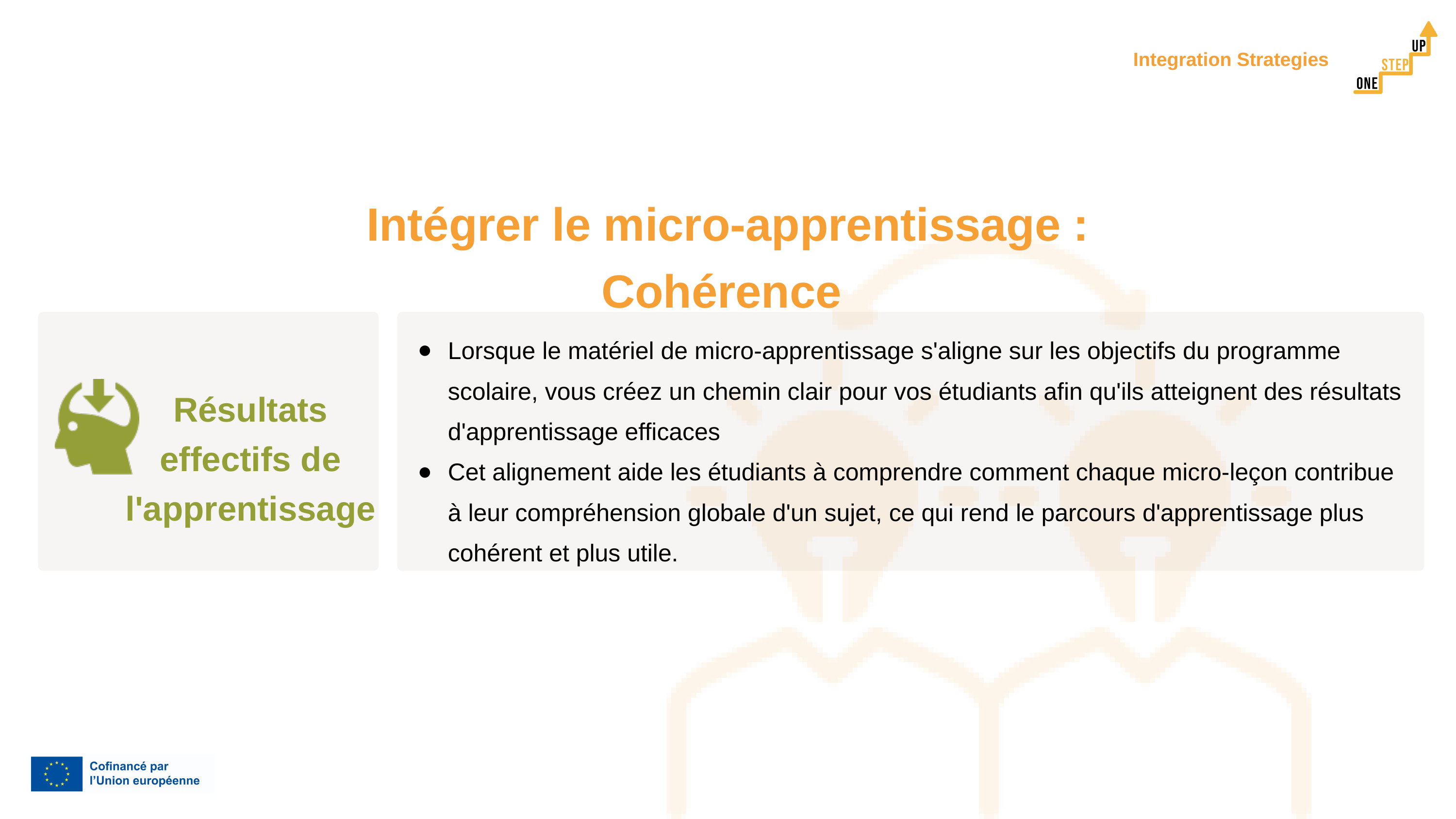

Integration Strategies
Intégrer le micro-apprentissage : Cohérence

Lorsque le matériel de micro-apprentissage s'aligne sur les objectifs du programme scolaire, vous créez un chemin clair pour vos étudiants afin qu'ils atteignent des résultats d'apprentissage efficaces
Cet alignement aide les étudiants à comprendre comment chaque micro-leçon contribue à leur compréhension globale d'un sujet, ce qui rend le parcours d'apprentissage plus cohérent et plus utile.

Résultats effectifs de l'apprentissage